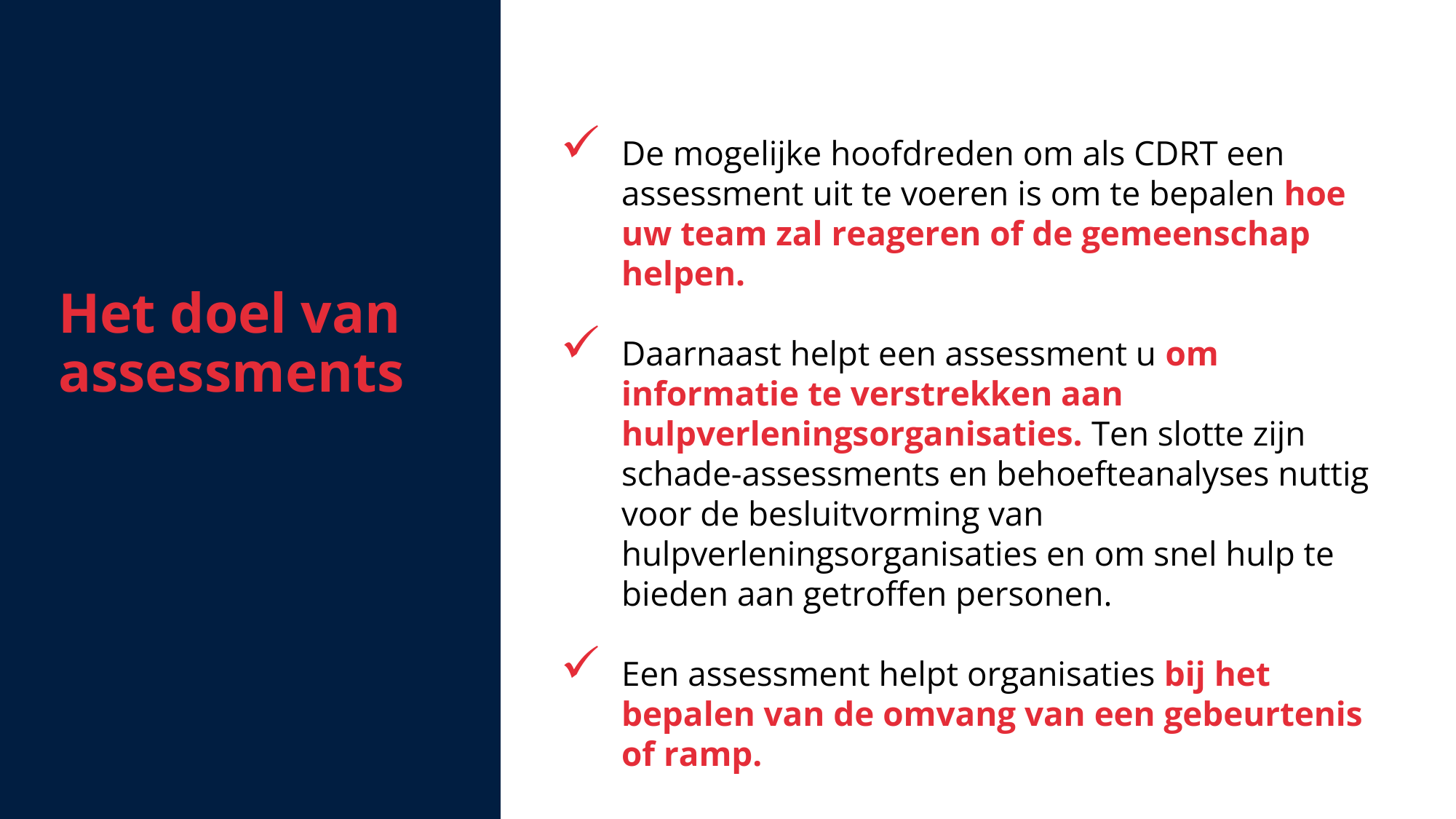

Het doel van assessments
De mogelijke hoofdreden om als CDRT een assessment uit te voeren is om te bepalen hoe uw team zal reageren of de gemeenschap helpen.

Daarnaast helpt een assessment u om informatie te verstrekken aan hulpverleningsorganisaties. Ten slotte zijn schade-assessments en behoefteanalyses nuttig voor de besluitvorming van hulpverleningsorganisaties en om snel hulp te bieden aan getroffen personen.

Een assessment helpt organisaties bij het bepalen van de omvang van een gebeurtenis of ramp.